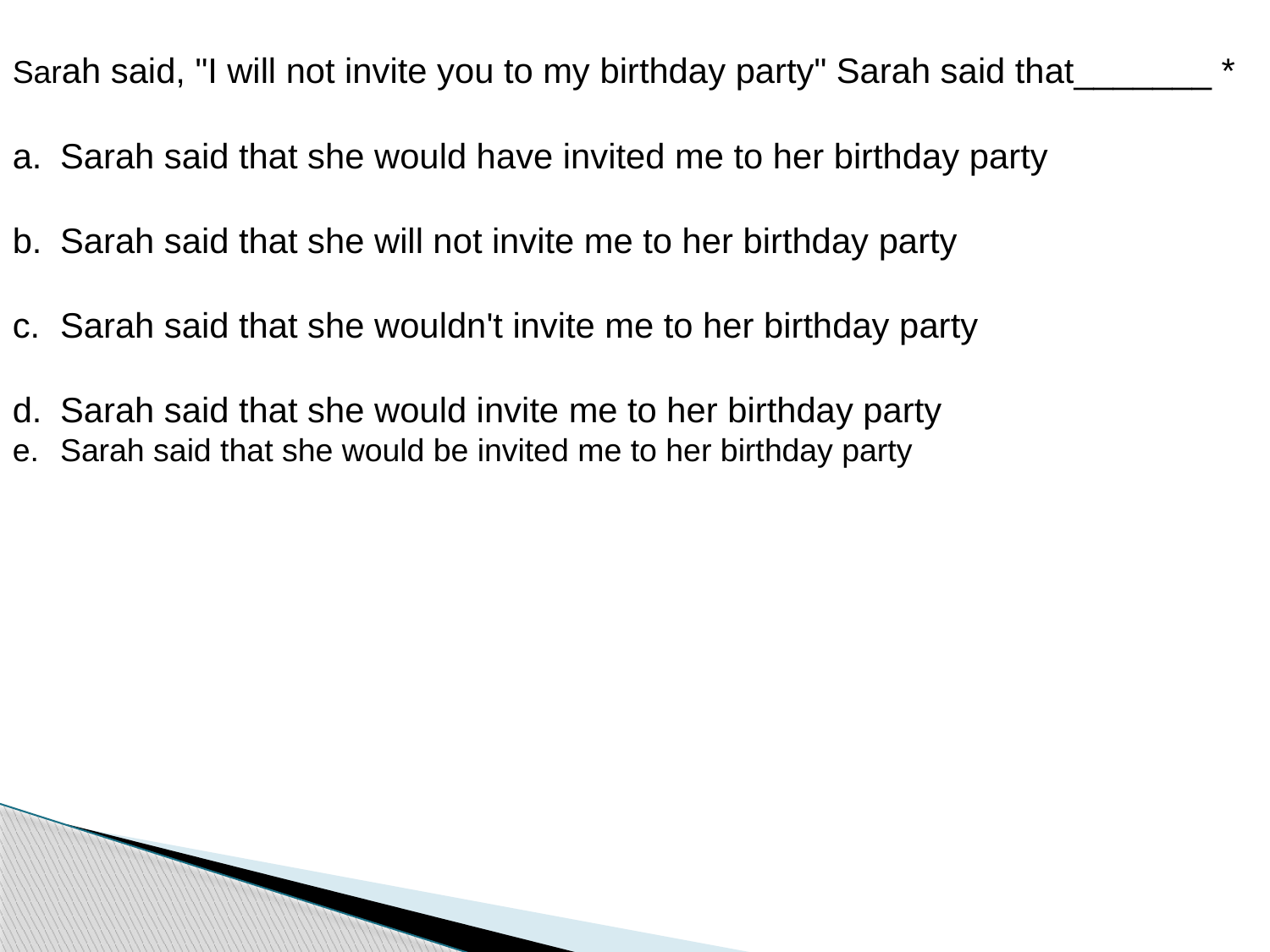

Sarah said, "I will not invite you to my birthday party" Sarah said that_______ *
Sarah said that she would have invited me to her birthday party
Sarah said that she will not invite me to her birthday party
Sarah said that she wouldn't invite me to her birthday party
Sarah said that she would invite me to her birthday party
Sarah said that she would be invited me to her birthday party